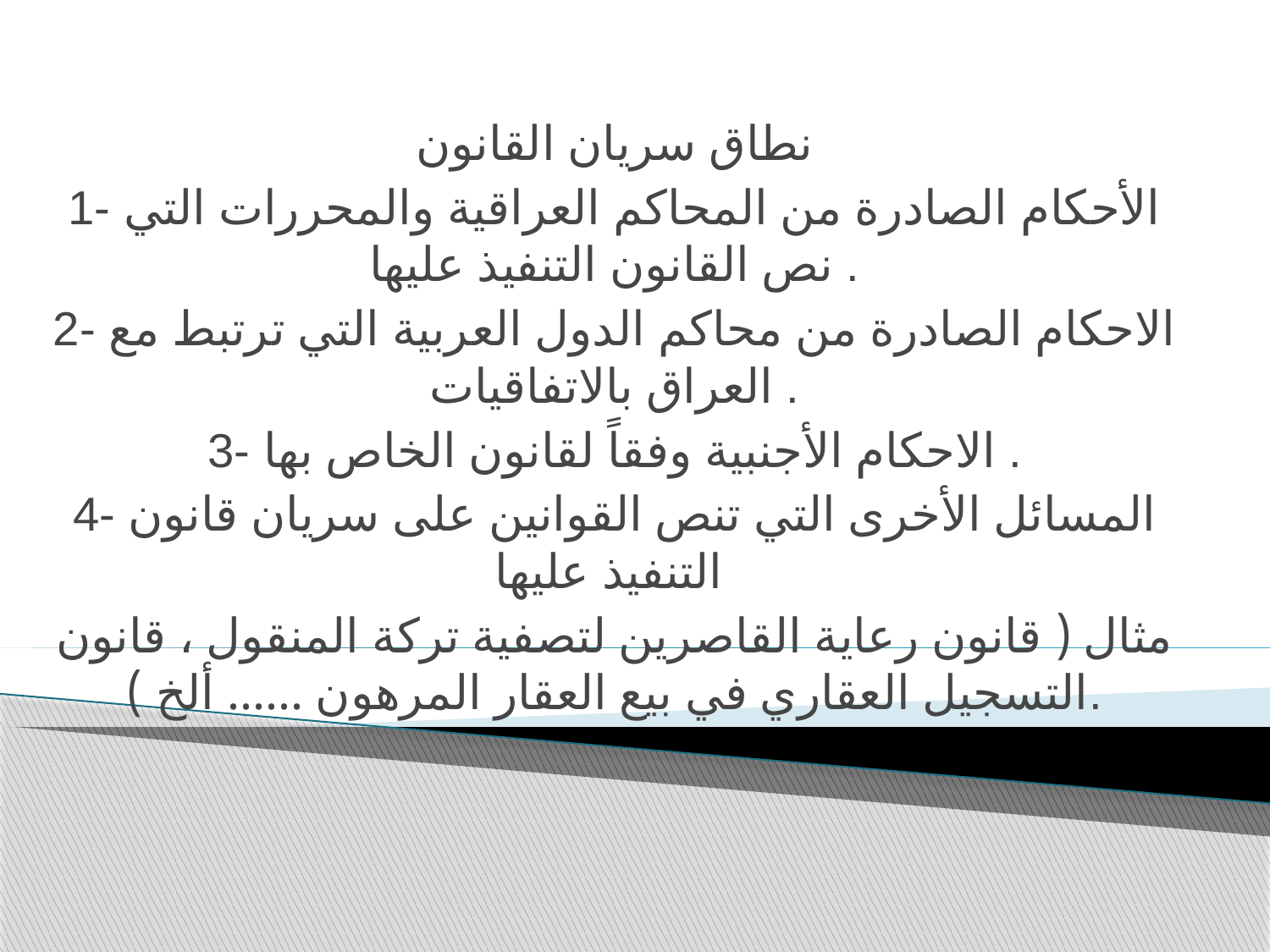

نطاق سريان القانون
1- الأحكام الصادرة من المحاكم العراقية والمحررات التي نص القانون التنفيذ عليها .
2- الاحكام الصادرة من محاكم الدول العربية التي ترتبط مع العراق بالاتفاقيات .
3- الاحكام الأجنبية وفقاً لقانون الخاص بها .
4- المسائل الأخرى التي تنص القوانين على سريان قانون التنفيذ عليها
مثال ( قانون رعاية القاصرين لتصفية تركة المنقول ، قانون التسجيل العقاري في بيع العقار المرهون ...... ألخ ).